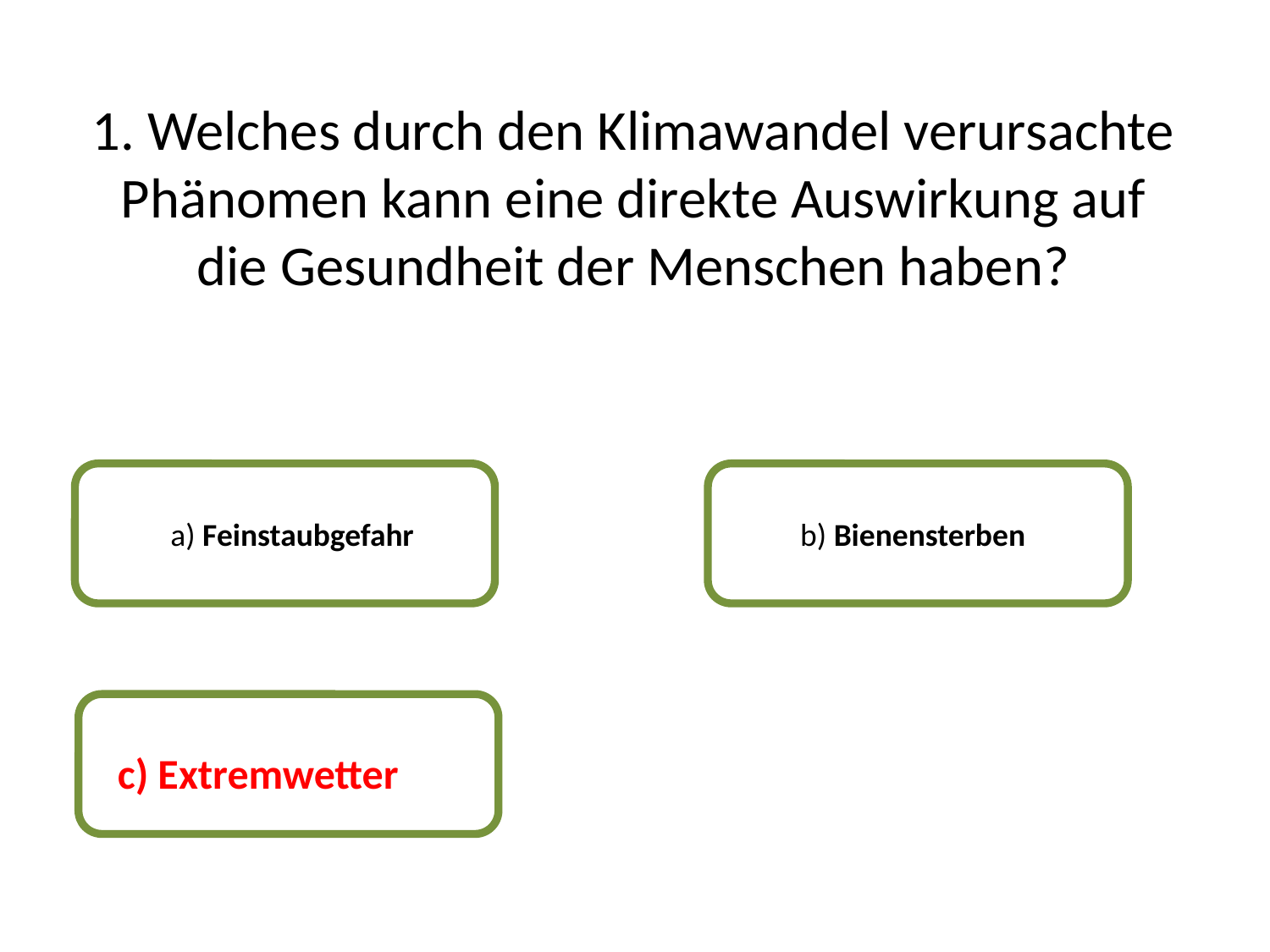

1. Welches durch den Klimawandel verursachte Phänomen kann eine direkte Auswirkung auf die Gesundheit der Menschen haben?

a) Feinstaubgefahr
b) Bienensterben

c) Extremwetter